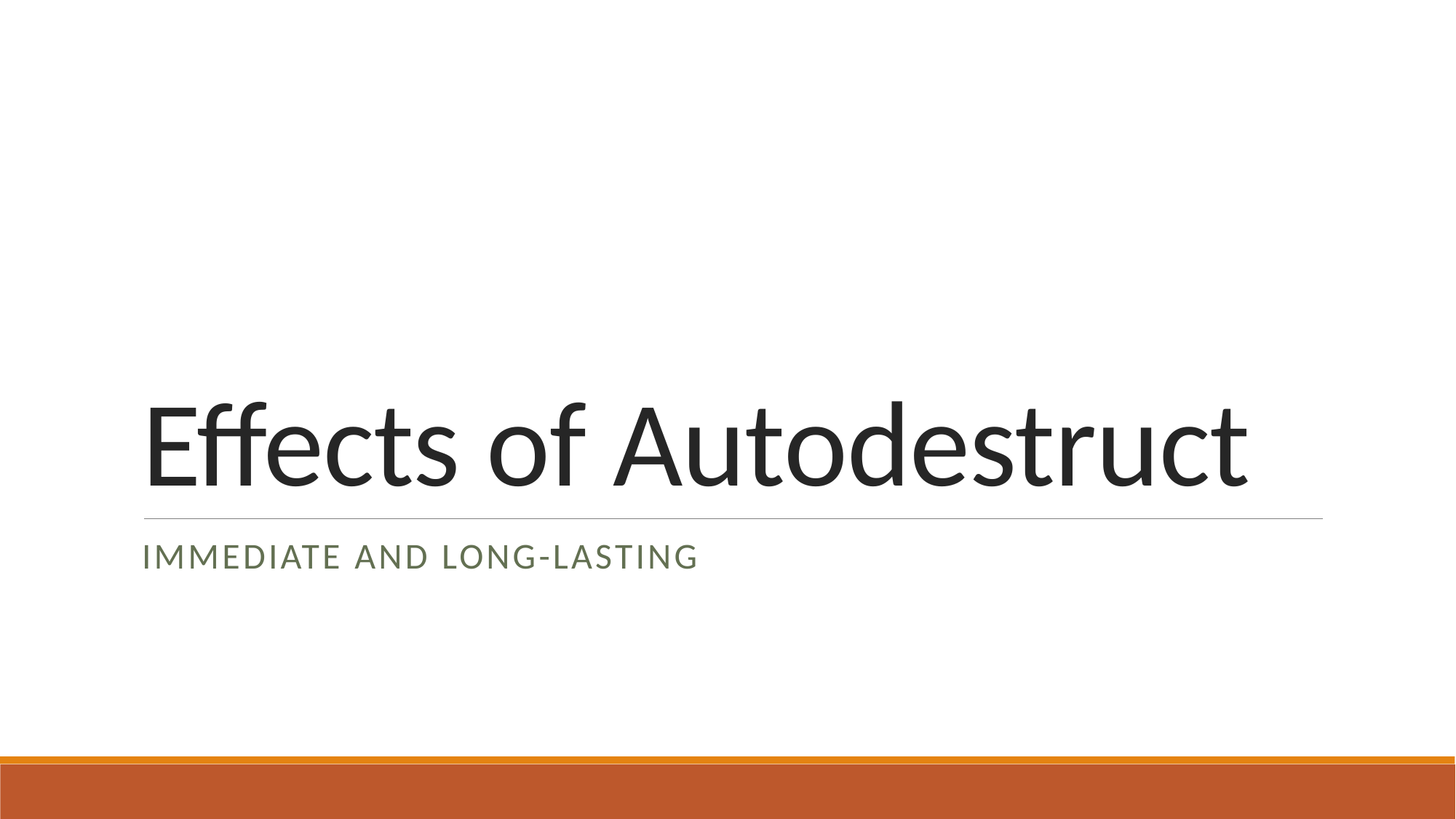

# Effects of Autodestruct
Immediate and Long-Lasting